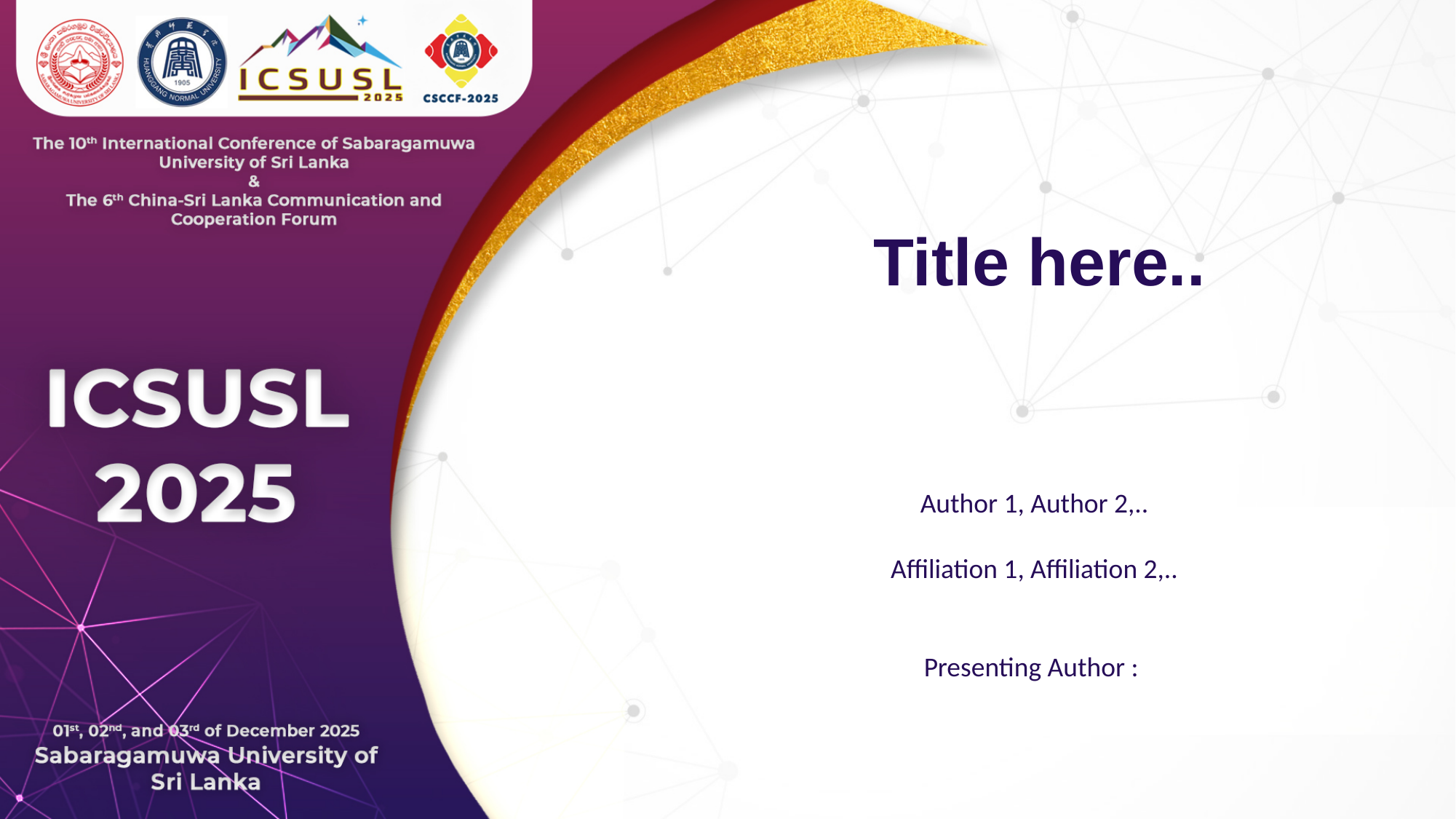

Title here..
Author 1, Author 2,..
Affiliation 1, Affiliation 2,..
Presenting Author :